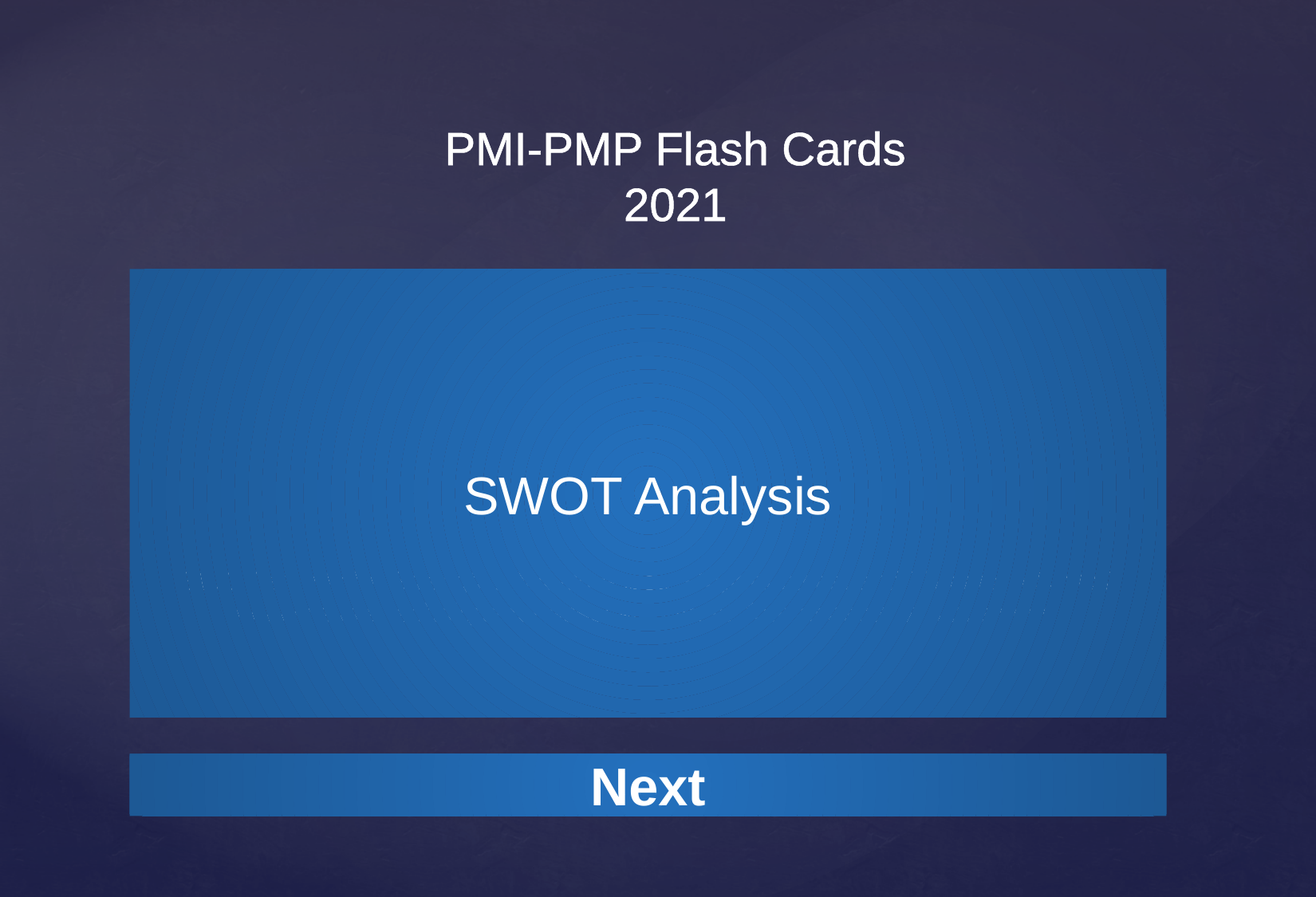

SWOT Analysis
SWOT stands for Strengths, Weaknesses, Opportunities, and Threats. A SWOT Analysis is a technique for assessing these four aspects of a business.
Next
Next
Next